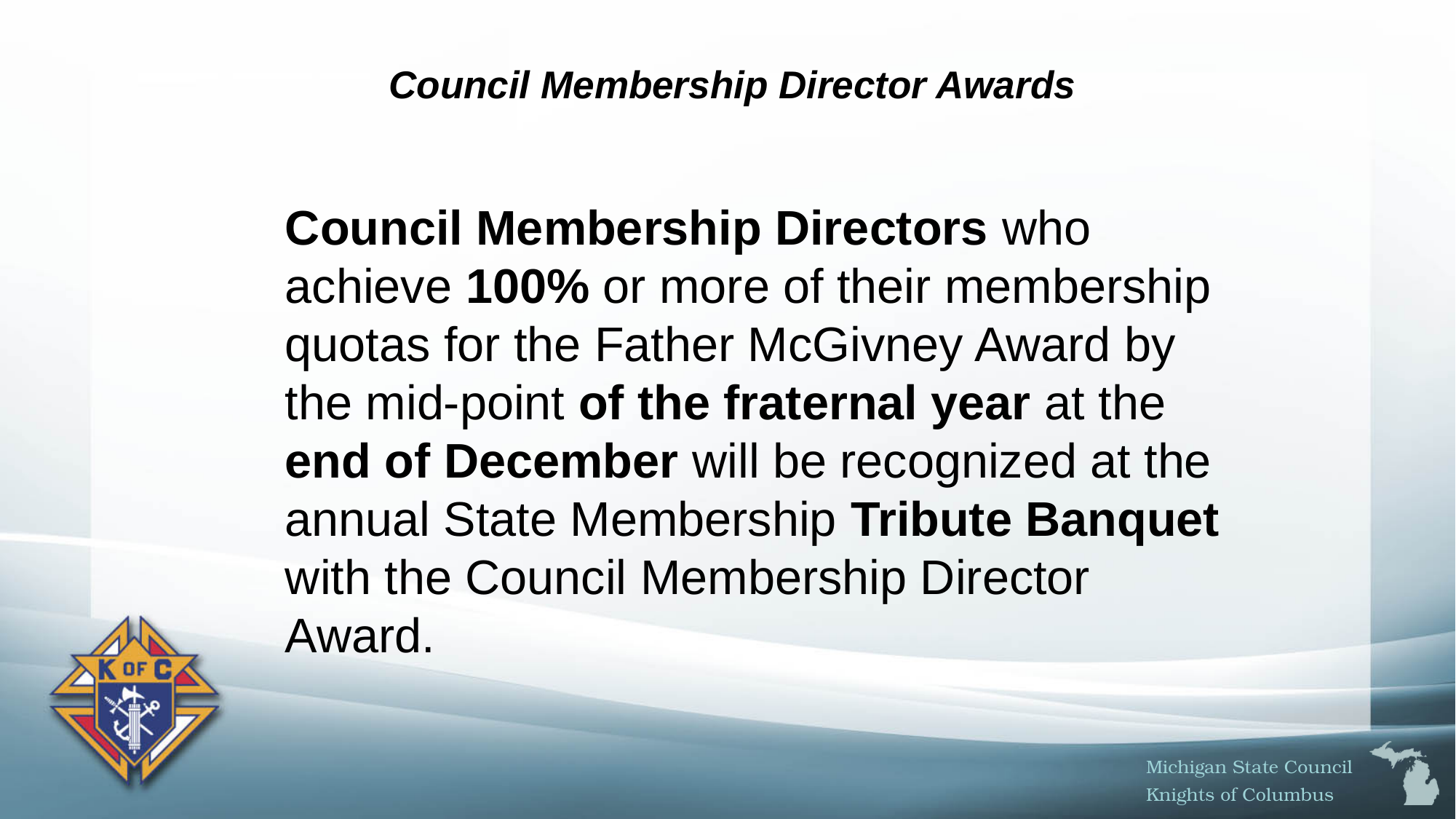

# Council Membership Director Awards
Council Membership Directors who achieve 100% or more of their membership quotas for the Father McGivney Award by the mid-point of the fraternal year at the end of December will be recognized at the annual State Membership Tribute Banquet with the Council Membership Director Award.